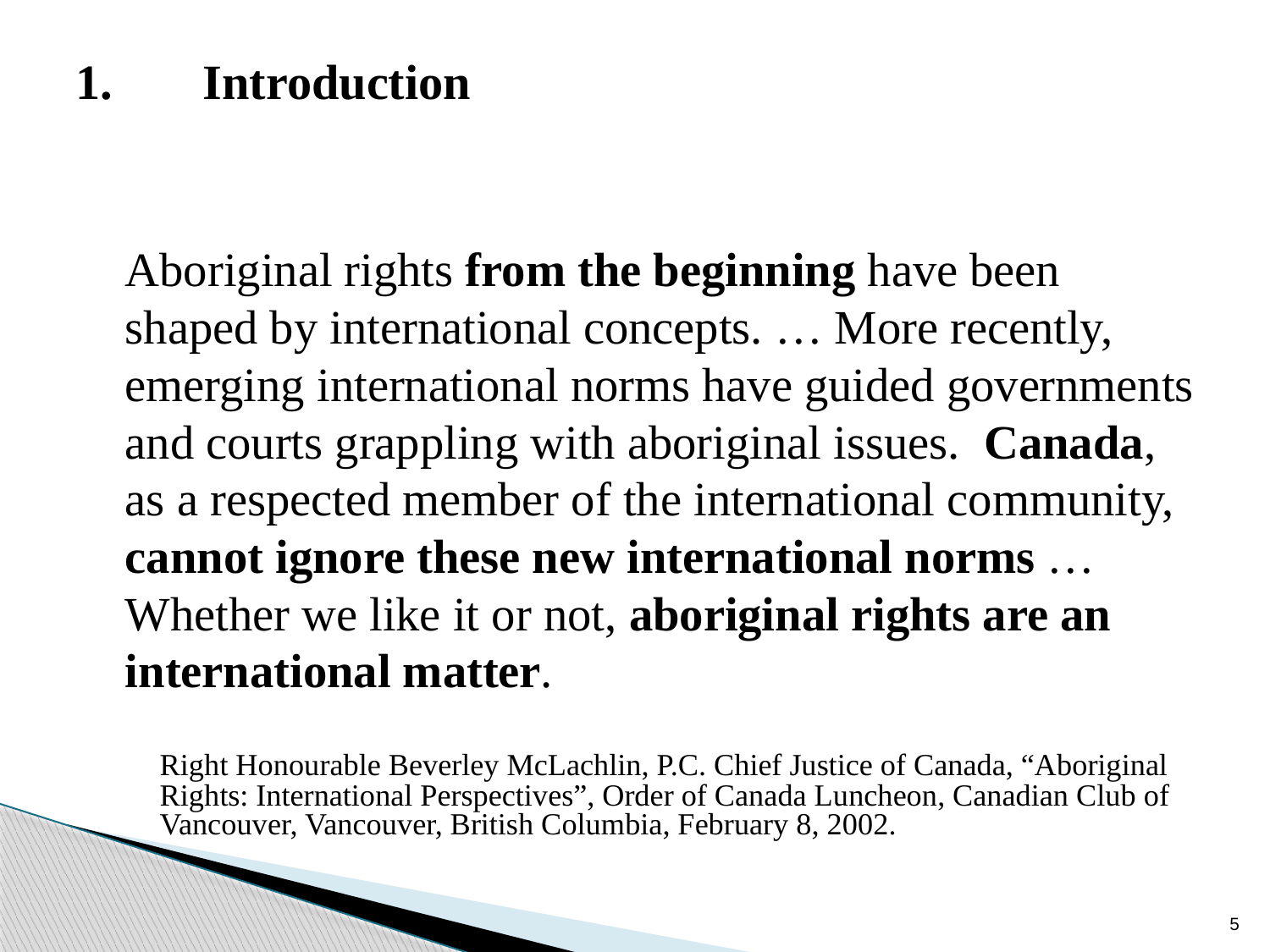

# 1.	Introduction
	Aboriginal rights from the beginning have been shaped by international concepts. … More recently, emerging international norms have guided governments and courts grappling with aboriginal issues.  Canada, as a respected member of the international community, cannot ignore these new international norms …  Whether we like it or not, aboriginal rights are an international matter.

	Right Honourable Beverley McLachlin, P.C. Chief Justice of Canada, “Aboriginal Rights: International Perspectives”, Order of Canada Luncheon, Canadian Club of Vancouver, Vancouver, British Columbia, February 8, 2002.

5